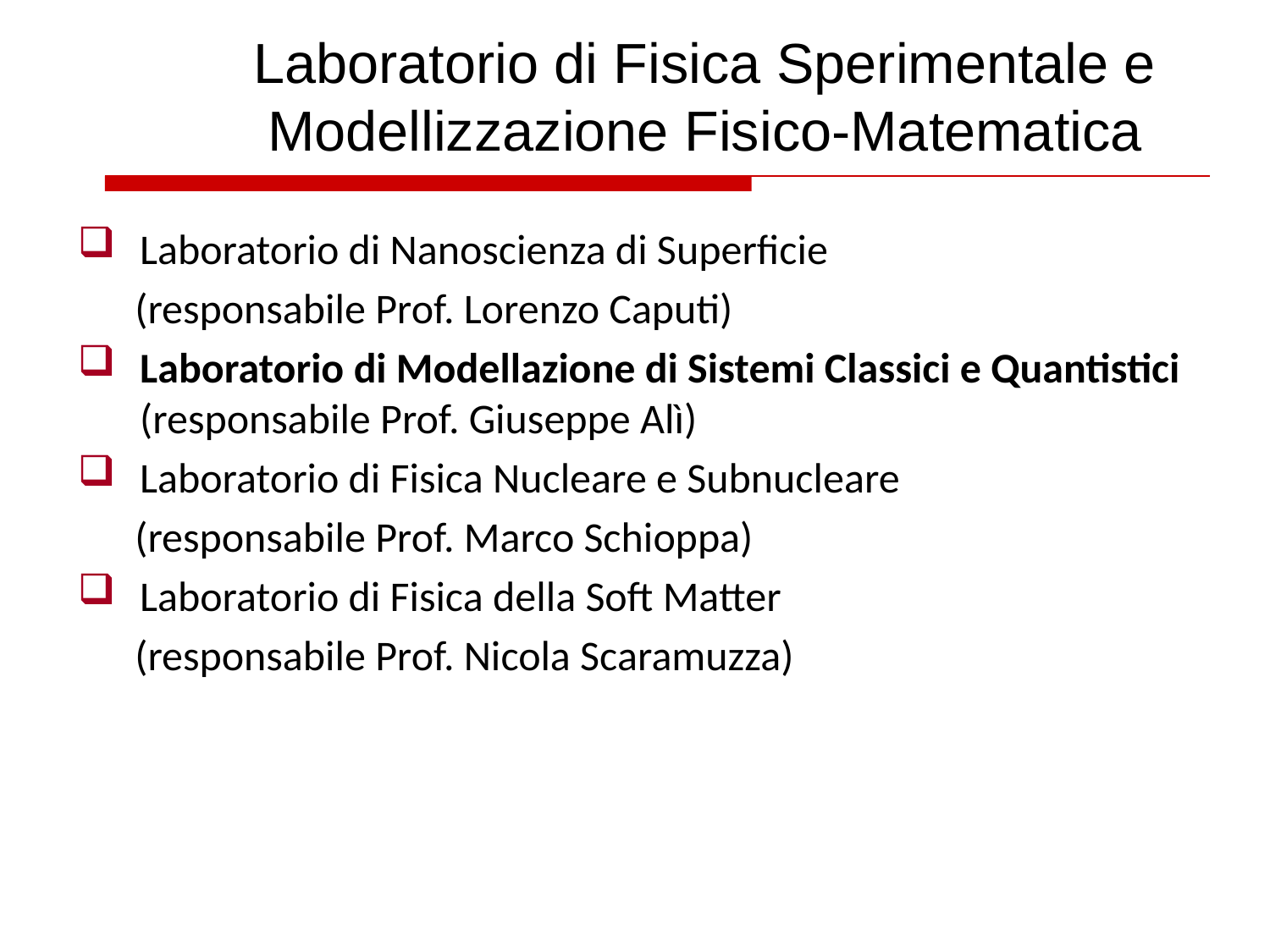

# Laboratorio di Fisica Sperimentale e Modellizzazione Fisico-Matematica
Laboratorio di Nanoscienza di Superficie
      (responsabile Prof. Lorenzo Caputi)
Laboratorio di Modellazione di Sistemi Classici e Quantistici   (responsabile Prof. Giuseppe Alì)
Laboratorio di Fisica Nucleare e Subnucleare
      (responsabile Prof. Marco Schioppa)
Laboratorio di Fisica della Soft Matter
      (responsabile Prof. Nicola Scaramuzza)